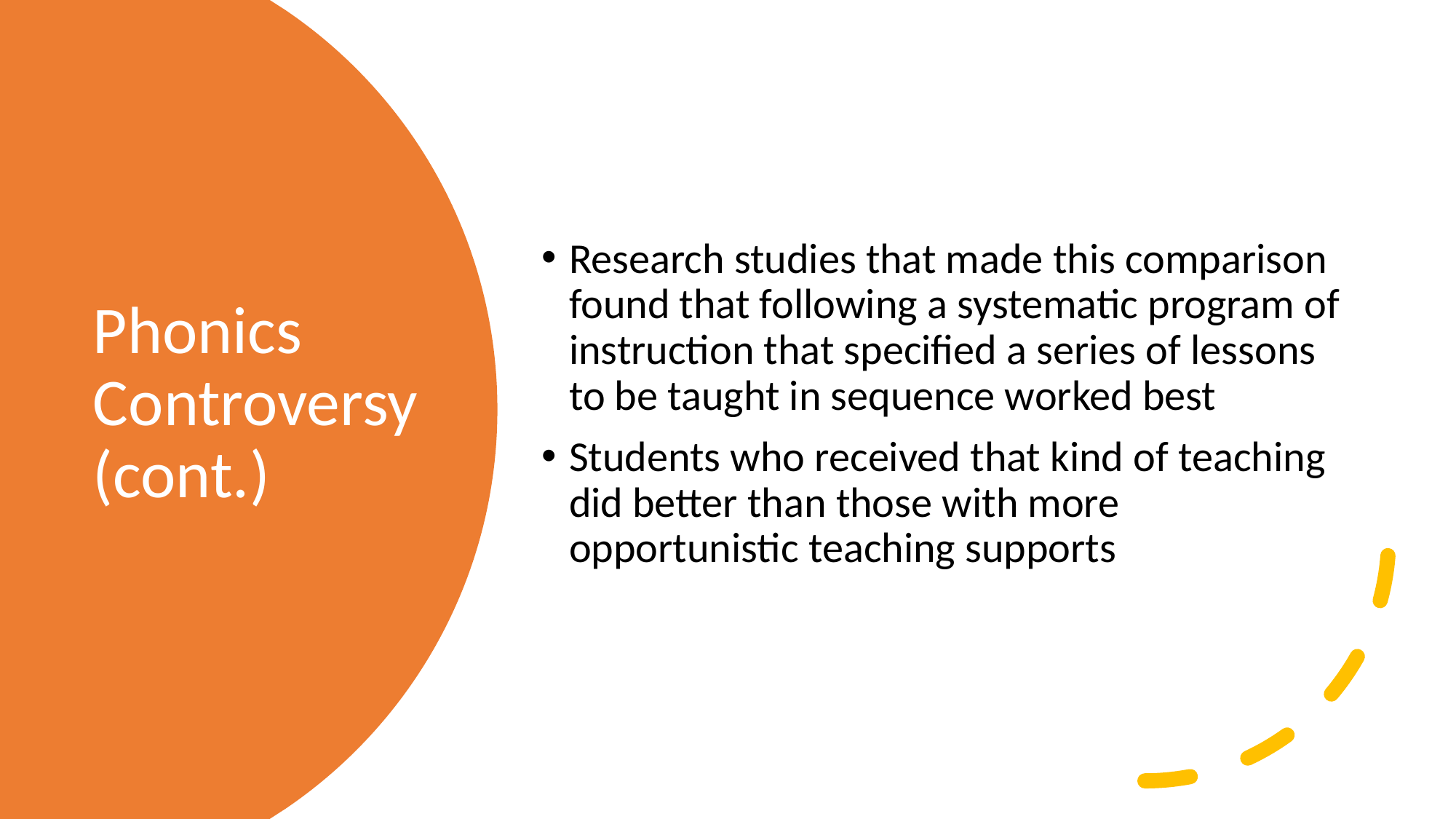

Research studies that made this comparison found that following a systematic program of instruction that specified a series of lessons to be taught in sequence worked best
Students who received that kind of teaching did better than those with more opportunistic teaching supports
# Phonics Controversy (cont.)